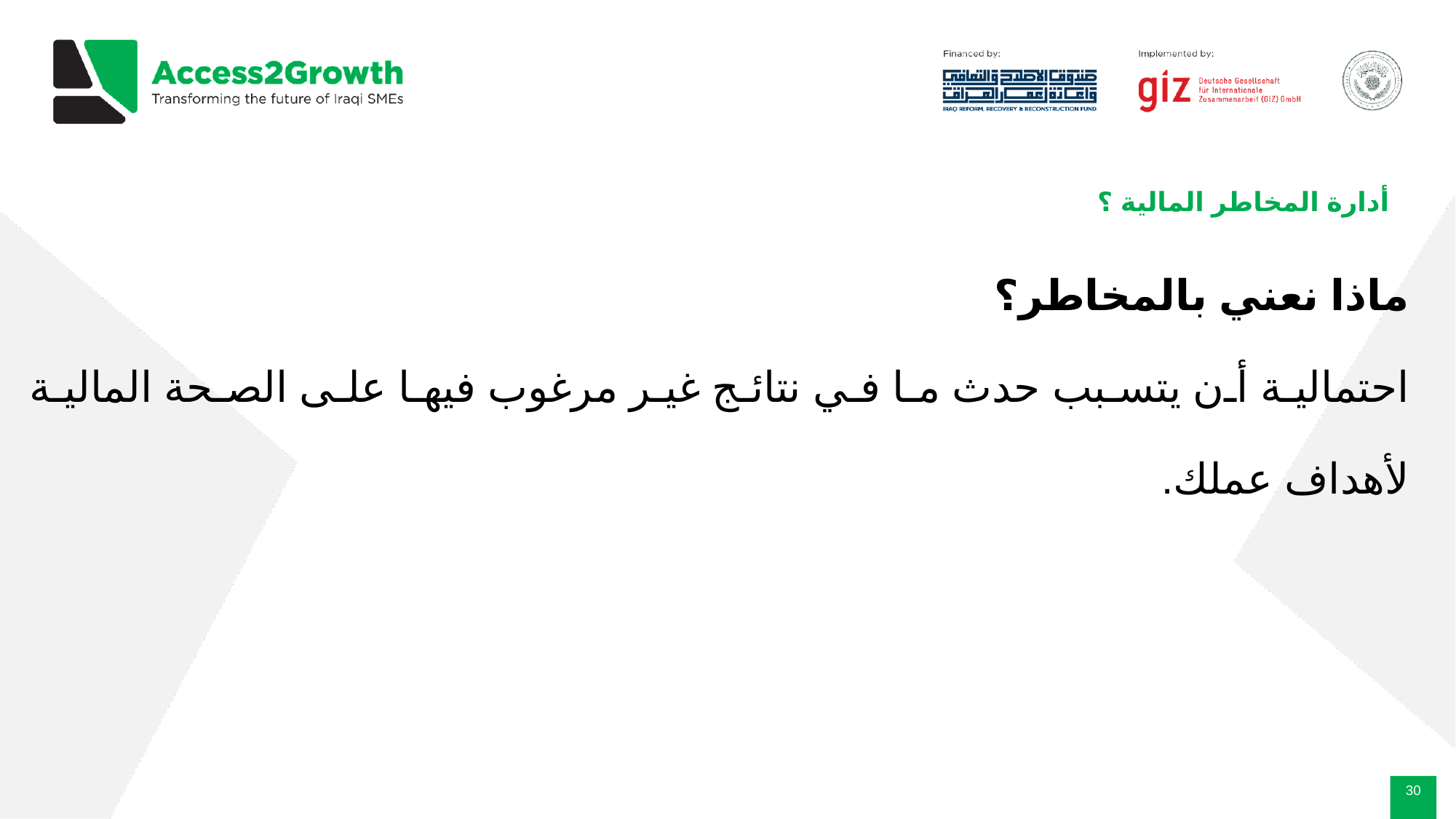

# أدارة المخاطر المالية ؟
ماذا نعني بالمخاطر؟
احتمالية أن يتسبب حدث ما في نتائج غير مرغوب فيها على الصحة المالية لأهداف عملك.
30